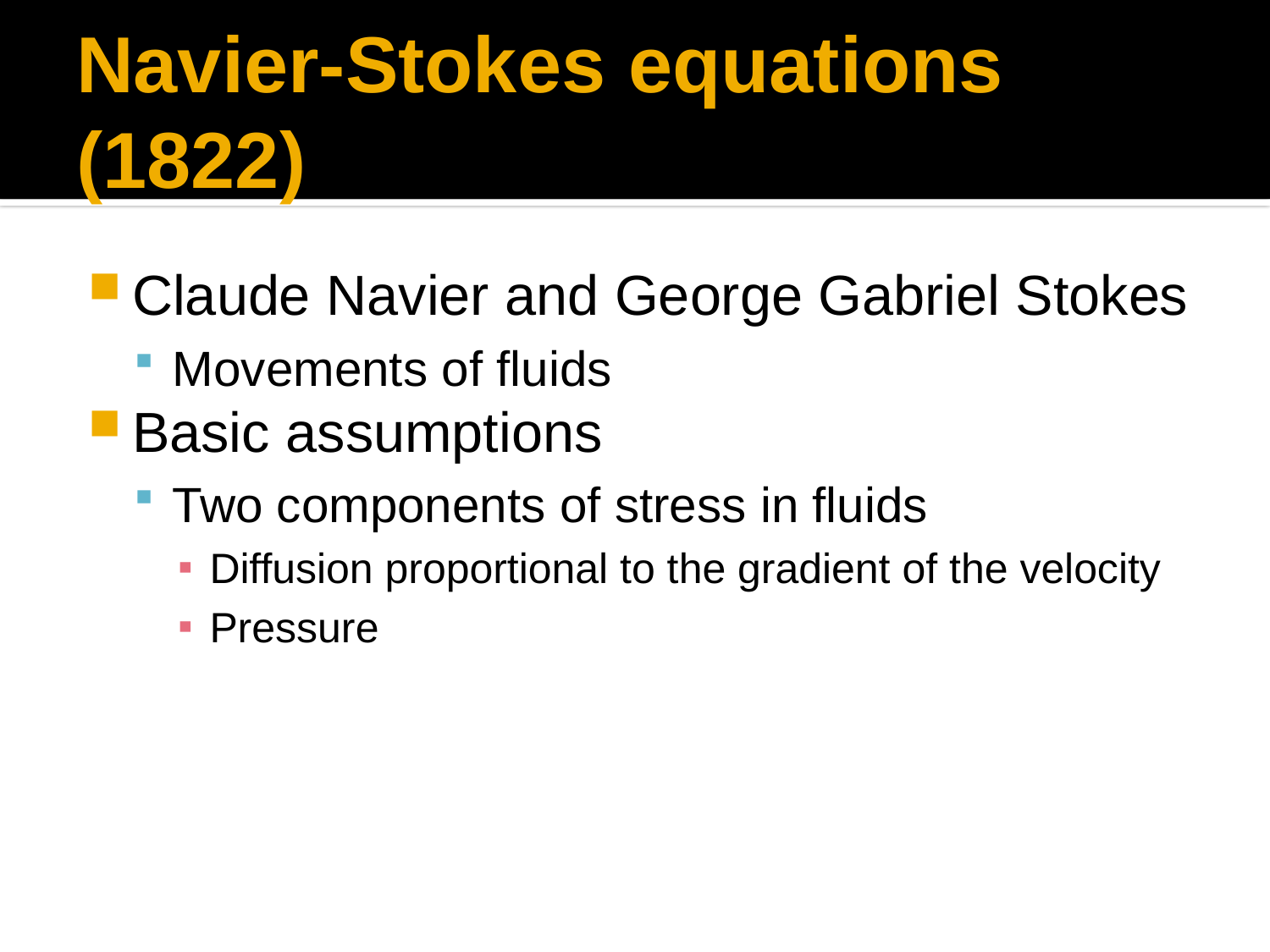

# Navier-Stokes equations (1822)
Claude Navier and George Gabriel Stokes
Movements of fluids
Basic assumptions
Two components of stress in fluids
Diffusion proportional to the gradient of the velocity
Pressure